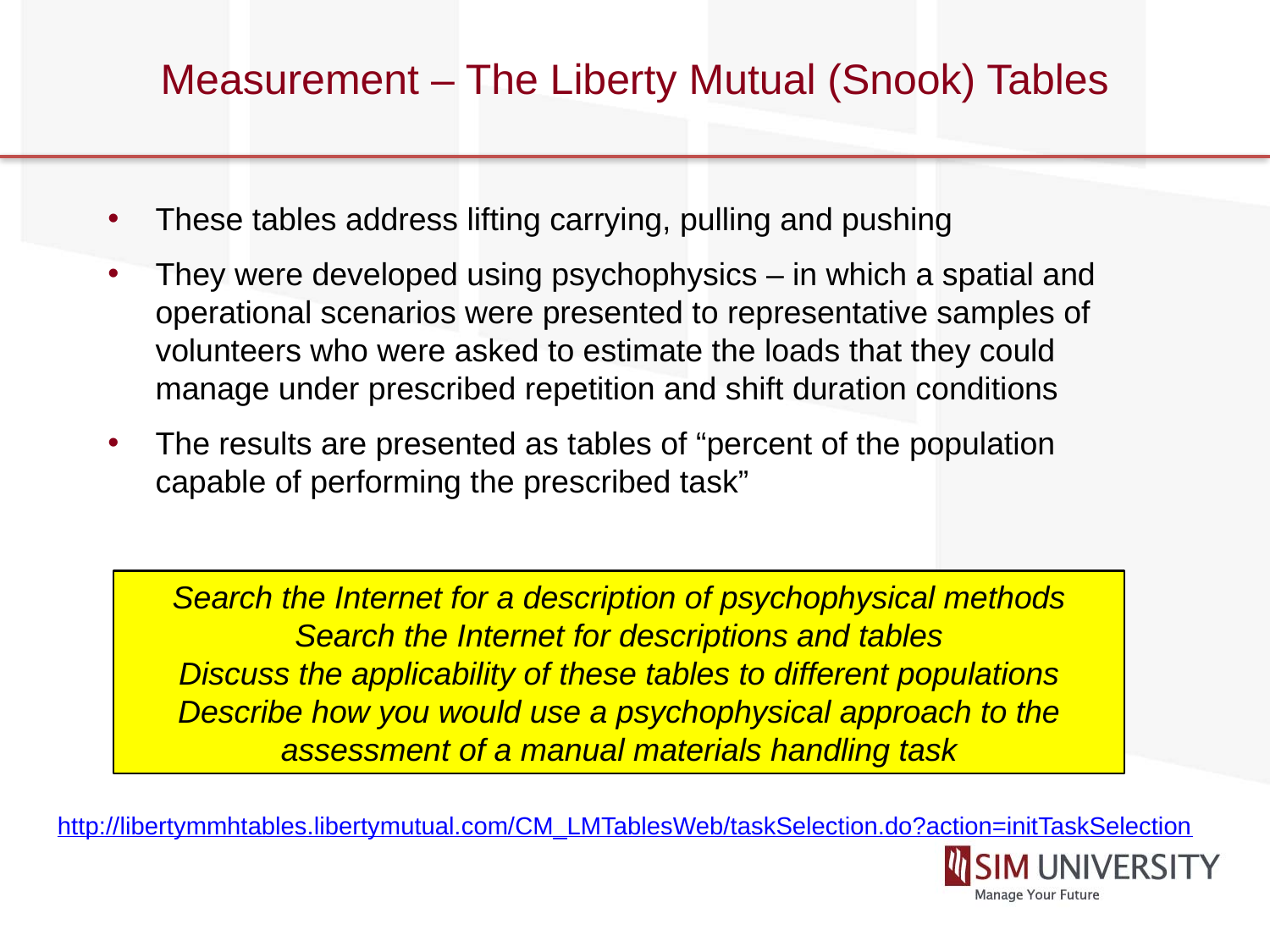

# Measurement – The Liberty Mutual (Snook) Tables
These tables address lifting carrying, pulling and pushing
They were developed using psychophysics – in which a spatial and operational scenarios were presented to representative samples of volunteers who were asked to estimate the loads that they could manage under prescribed repetition and shift duration conditions
The results are presented as tables of “percent of the population capable of performing the prescribed task”
Search the Internet for a description of psychophysical methods
Search the Internet for descriptions and tables
Discuss the applicability of these tables to different populations
Describe how you would use a psychophysical approach to the assessment of a manual materials handling task
http://libertymmhtables.libertymutual.com/CM_LMTablesWeb/taskSelection.do?action=initTaskSelection